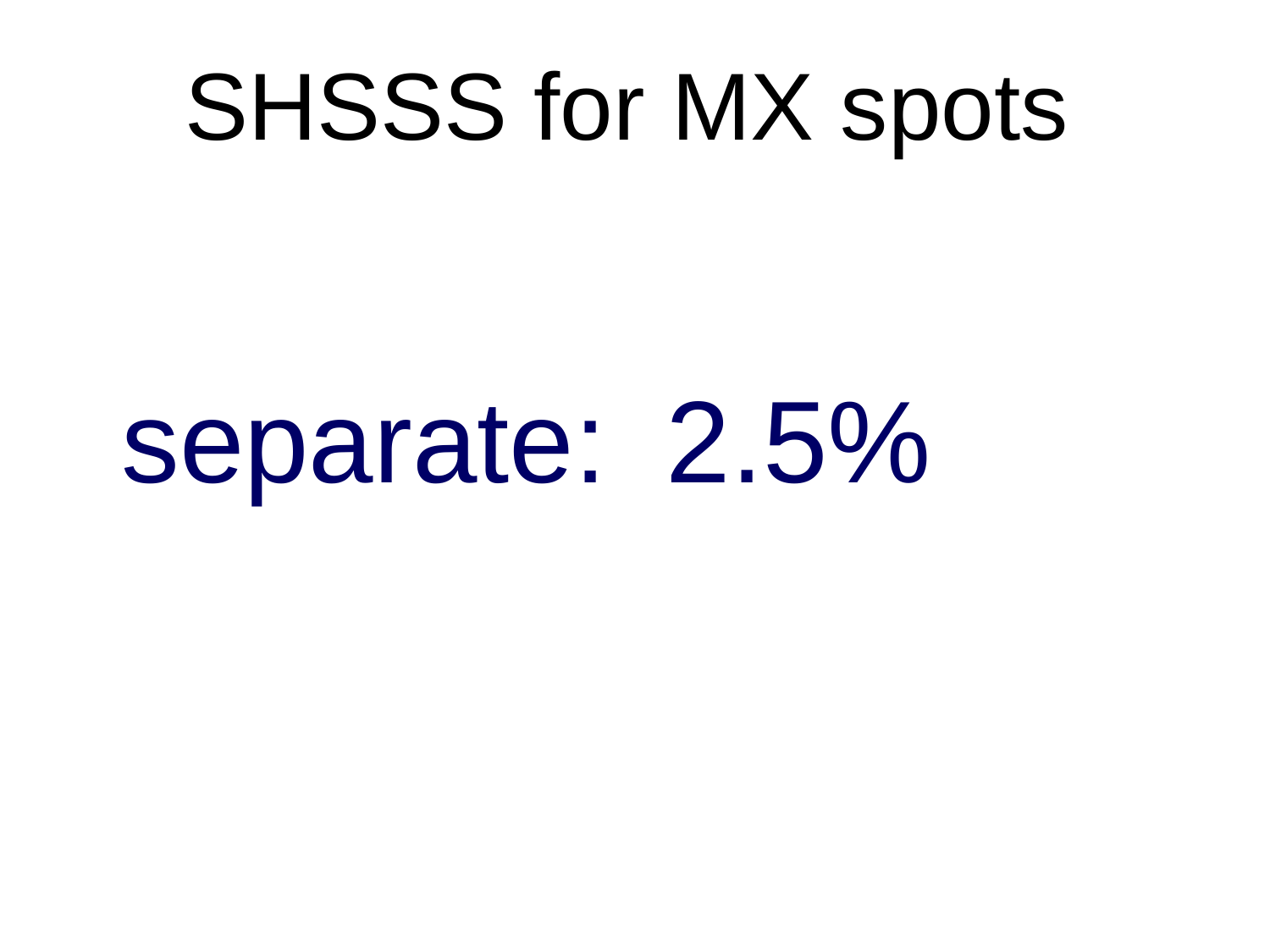

# SHSSS for MX spots
separate:

2.5%